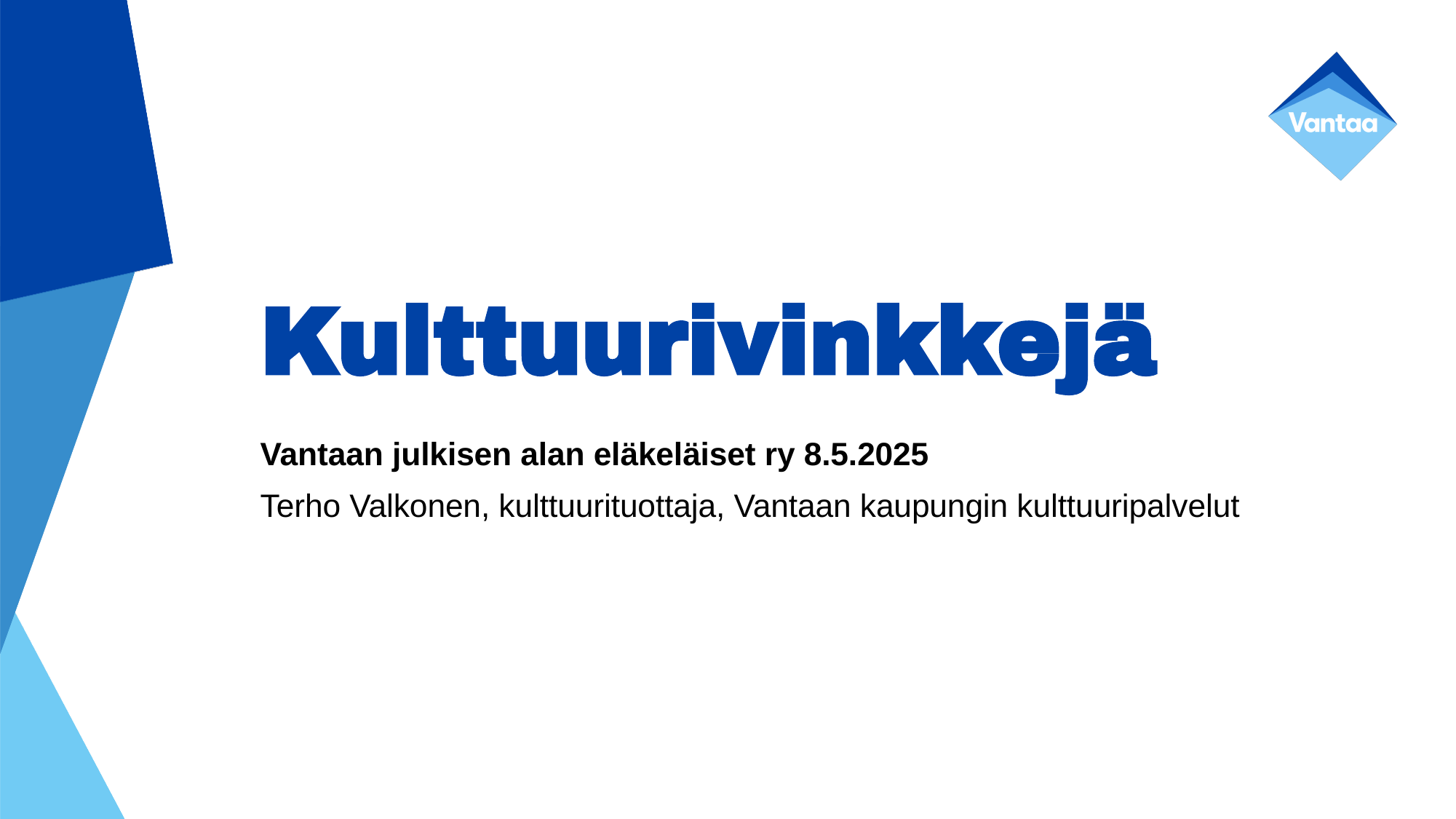

# Kulttuurivinkkejä
Vantaan julkisen alan eläkeläiset ry 8.5.2025
Terho Valkonen, kulttuurituottaja, Vantaan kaupungin kulttuuripalvelut